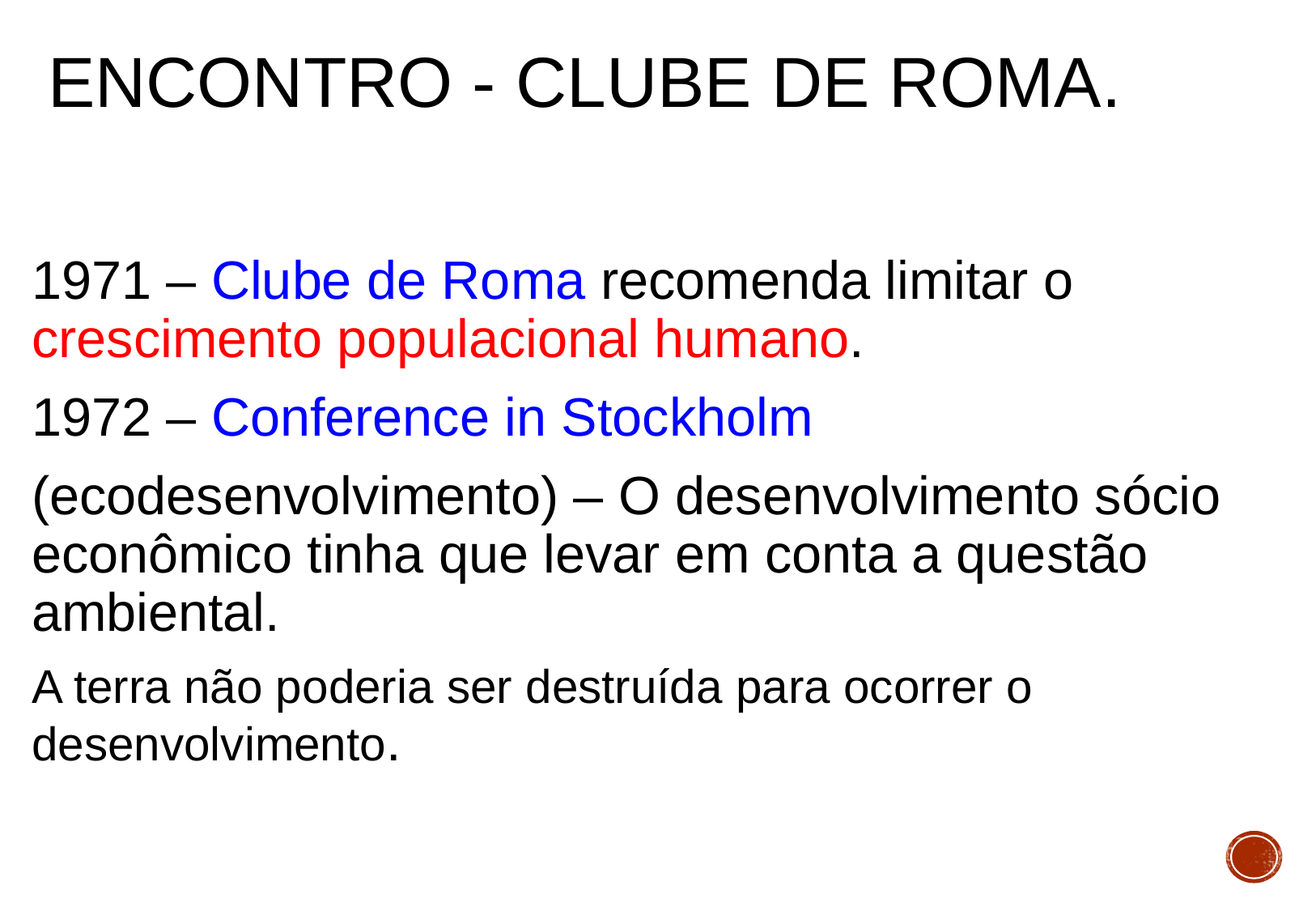

Encontro - Clube de Roma.
# 1971 – Clube de Roma recomenda limitar o crescimento populacional humano.
1972 – Conference in Stockholm
(ecodesenvolvimento) – O desenvolvimento sócio econômico tinha que levar em conta a questão ambiental.
A terra não poderia ser destruída para ocorrer o desenvolvimento.